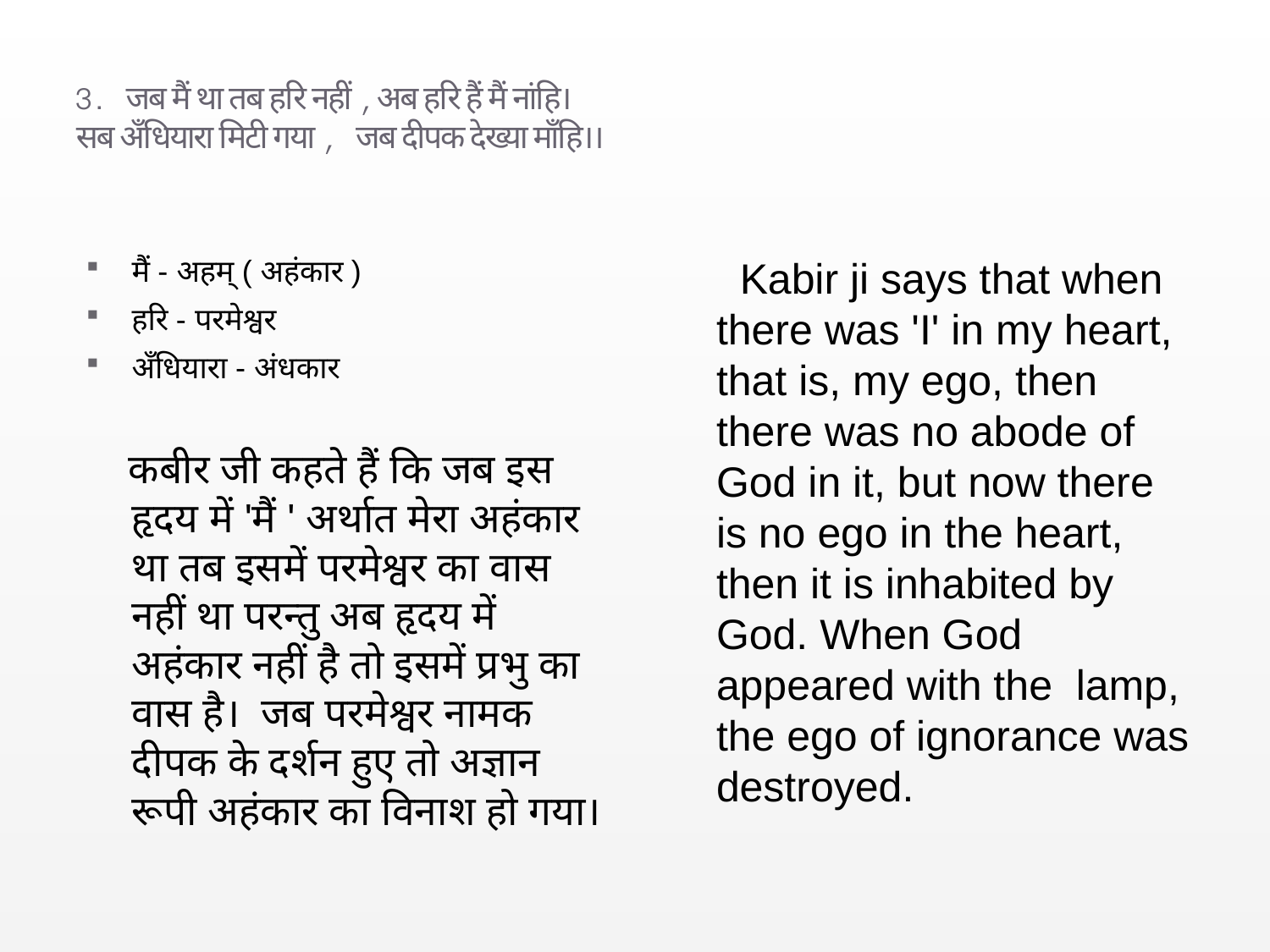

# 3. जब मैं था तब हरि नहीं ,अब हरि हैं मैं नांहि।    सब अँधियारा मिटी गया , जब दीपक देख्या माँहि।।
मैं - अहम् ( अहंकार )
हरि - परमेश्वर
अँधियारा - अंधकार

    कबीर जी कहते हैं कि जब इस हृदय में 'मैं ' अर्थात मेरा अहंकार था तब इसमें परमेश्वर का वास नहीं था परन्तु अब हृदय में अहंकार नहीं है तो इसमें प्रभु का वास है।  जब परमेश्वर नामक दीपक के दर्शन हुए तो अज्ञान रूपी अहंकार का विनाश हो गया।

      Kabir ji says that when there was 'I' in my heart, that is, my ego, then there was no abode of God in it, but now there is no ego in the heart, then it is inhabited by God. When God appeared with the  lamp, the ego of ignorance was destroyed.